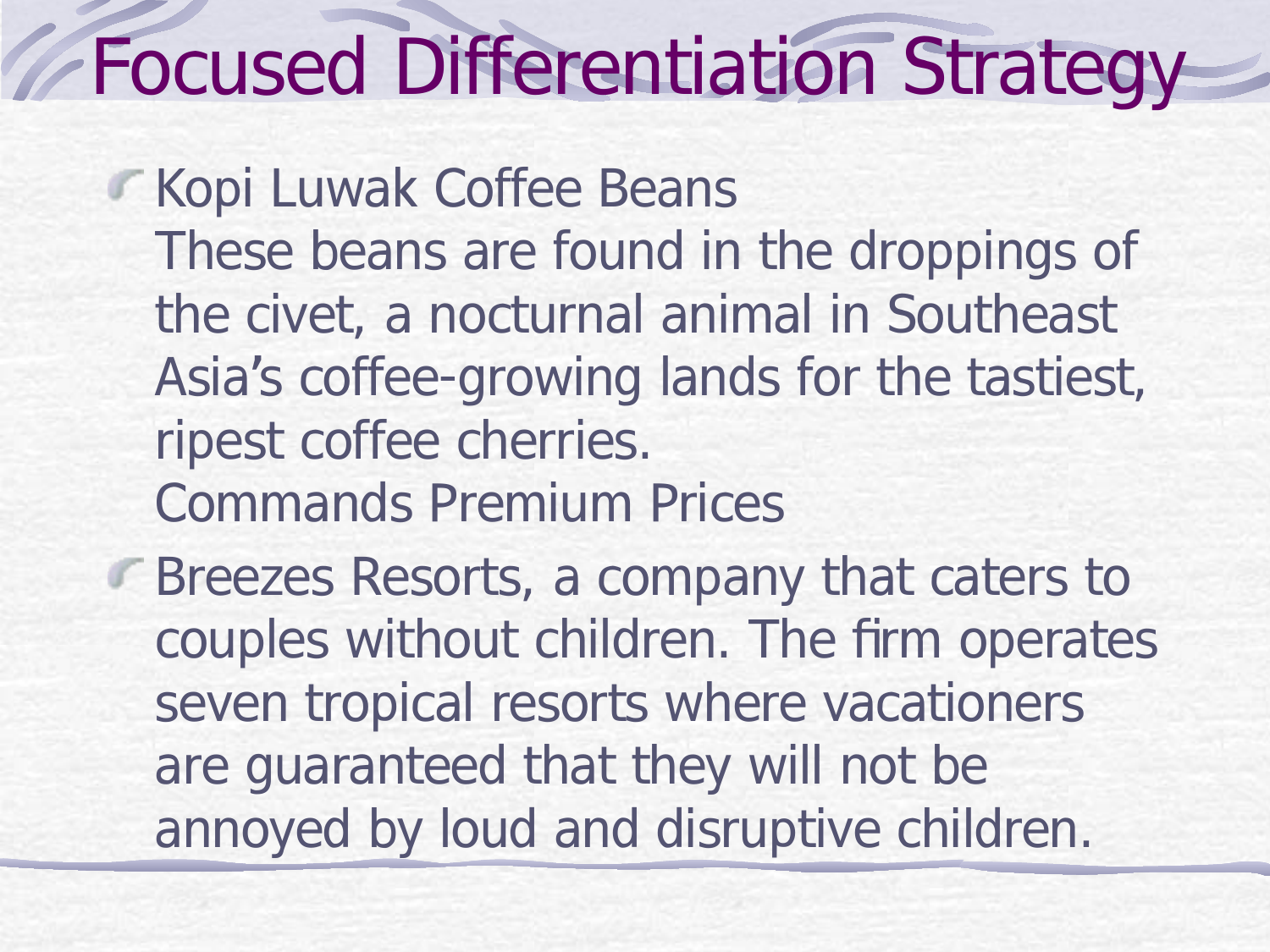

# Focused Differentiation Strategy
Kopi Luwak Coffee Beans
These beans are found in the droppings of the civet, a nocturnal animal in Southeast Asia’s coffee-growing lands for the tastiest, ripest coffee cherries.
Commands Premium Prices
Breezes Resorts, a company that caters to couples without children. The firm operates seven tropical resorts where vacationers are guaranteed that they will not be annoyed by loud and disruptive children.